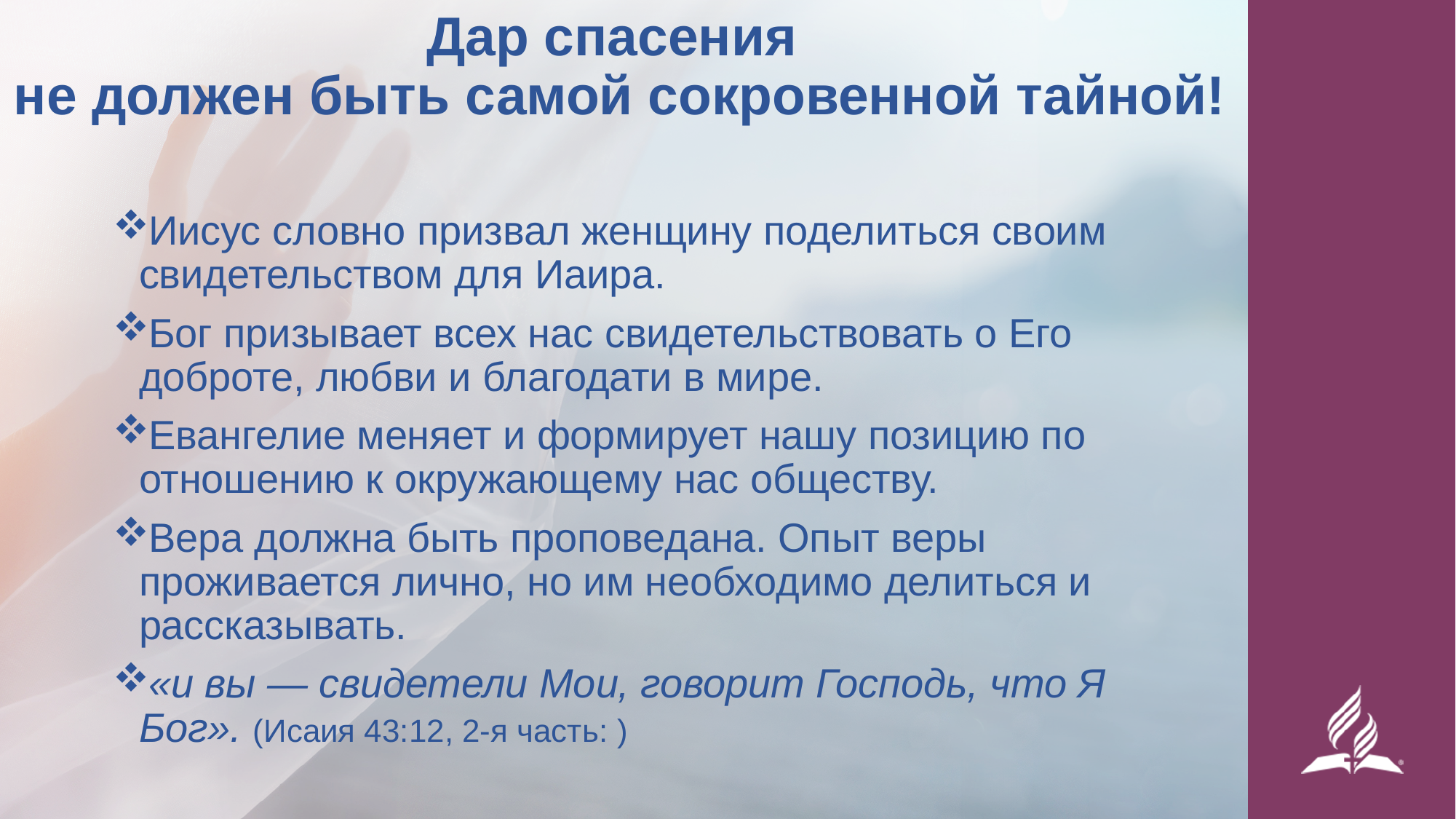

# Дар спасения не должен быть самой сокровенной тайной!
Иисус словно призвал женщину поделиться своим свидетельством для Иаира.
Бог призывает всех нас свидетельствовать о Его доброте, любви и благодати в мире.
Евангелие меняет и формирует нашу позицию по отношению к окружающему нас обществу.
Вера должна быть проповедана. Опыт веры проживается лично, но им необходимо делиться и рассказывать.
«и вы — свидетели Мои, говорит Господь, что Я Бог». (Исаия 43:12, 2-я часть: )